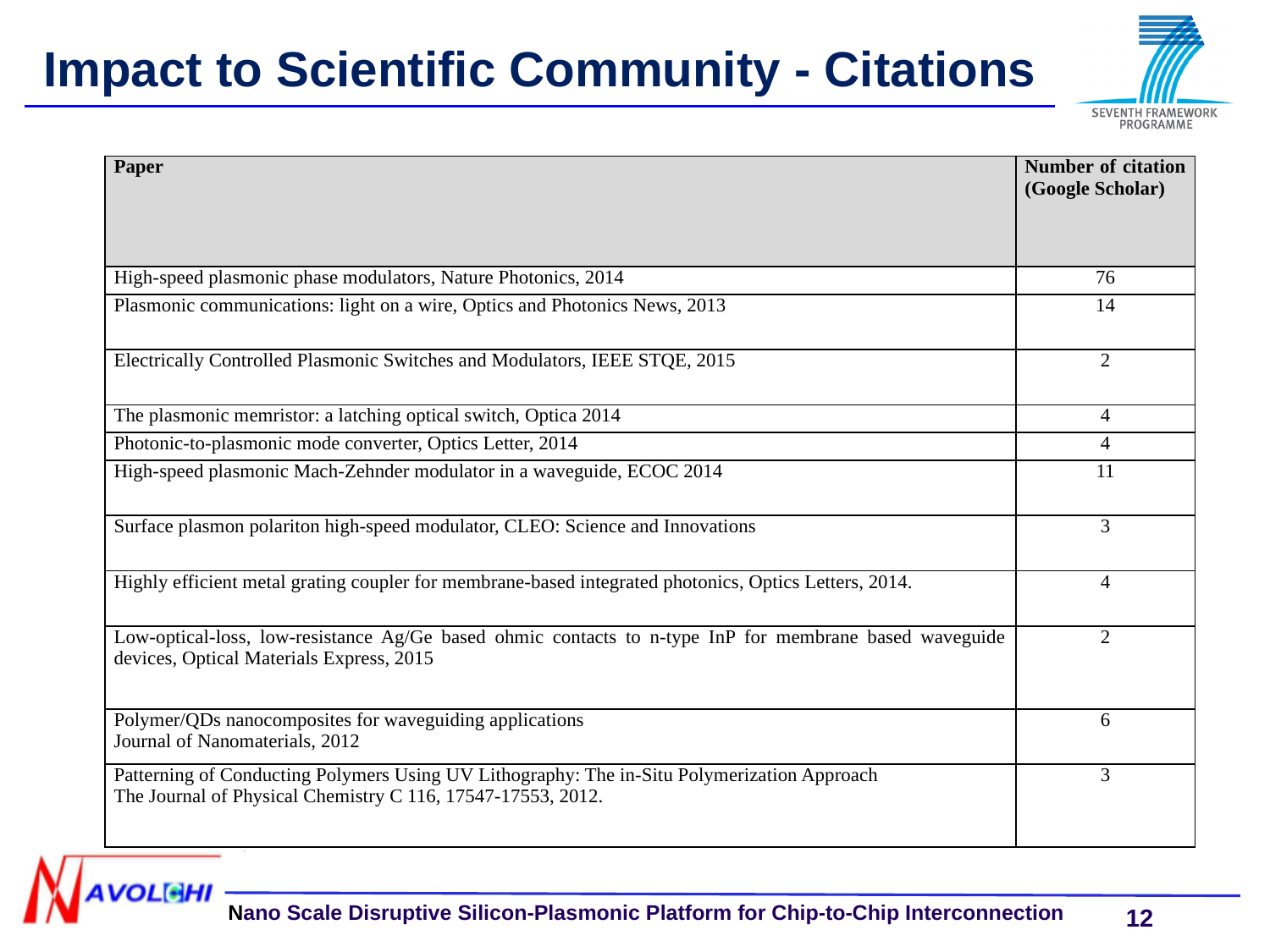

Impact to Scientific Community - Citations
| Paper | Number of citation (Google Scholar) |
| --- | --- |
| High-speed plasmonic phase modulators, Nature Photonics, 2014 | 76 |
| Plasmonic communications: light on a wire, Optics and Photonics News, 2013 | 14 |
| Electrically Controlled Plasmonic Switches and Modulators, IEEE STQE, 2015 | 2 |
| The plasmonic memristor: a latching optical switch, Optica 2014 | 4 |
| Photonic-to-plasmonic mode converter, Optics Letter, 2014 | 4 |
| High-speed plasmonic Mach-Zehnder modulator in a waveguide, ECOC 2014 | 11 |
| Surface plasmon polariton high-speed modulator, CLEO: Science and Innovations | 3 |
| Highly efficient metal grating coupler for membrane-based integrated photonics, Optics Letters, 2014. | 4 |
| Low-optical-loss, low-resistance Ag/Ge based ohmic contacts to n-type InP for membrane based waveguide devices, Optical Materials Express, 2015 | 2 |
| Polymer/QDs nanocomposites for waveguiding applications Journal of Nanomaterials, 2012 | 6 |
| Patterning of Conducting Polymers Using UV Lithography: The in-Situ Polymerization Approach The Journal of Physical Chemistry C 116, 17547-17553, 2012. | 3 |